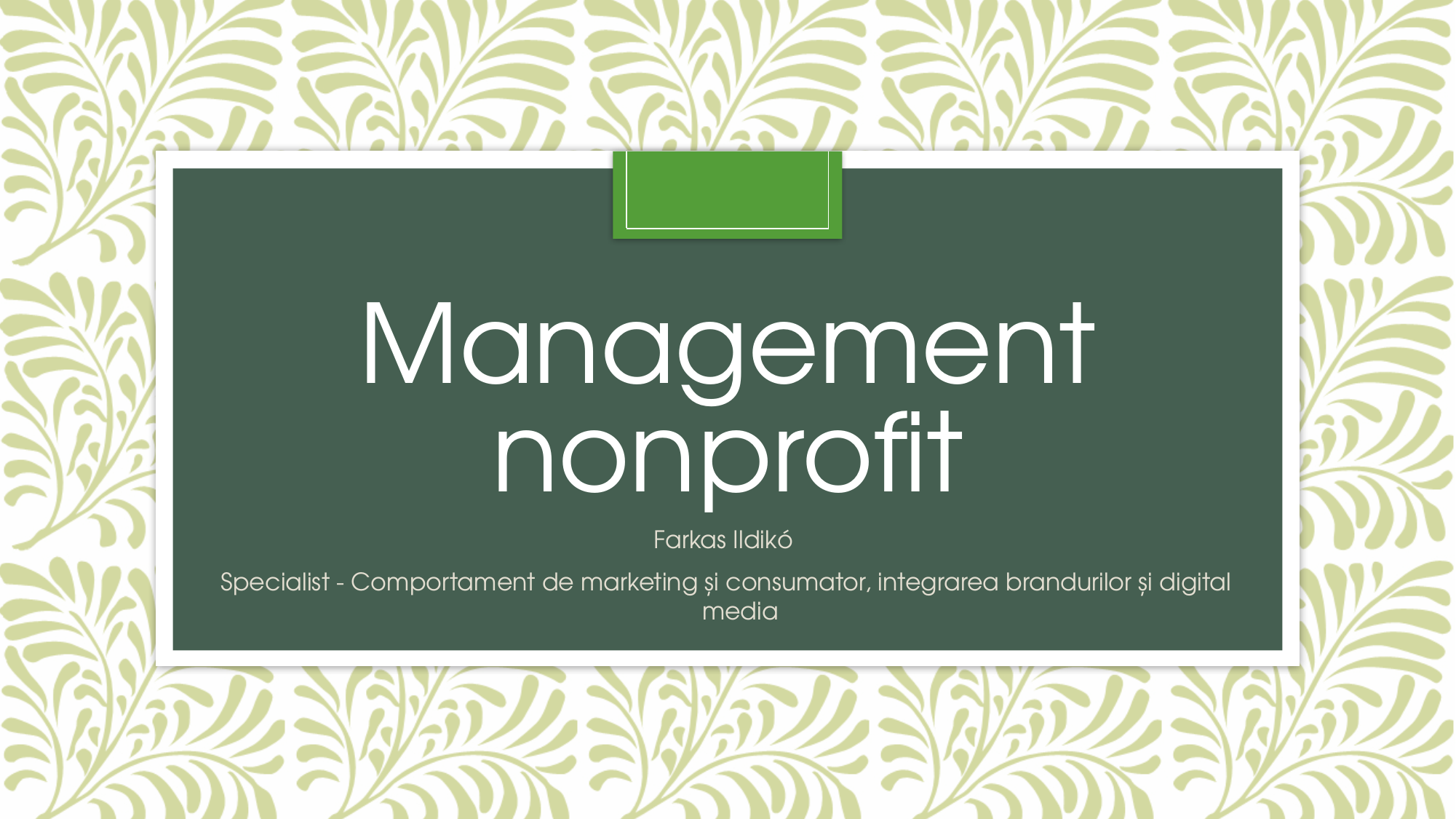

# Management nonprofit
Farkas Ildikó
Specialist - Comportament de marketing și consumator, integrarea brandurilor și digital media